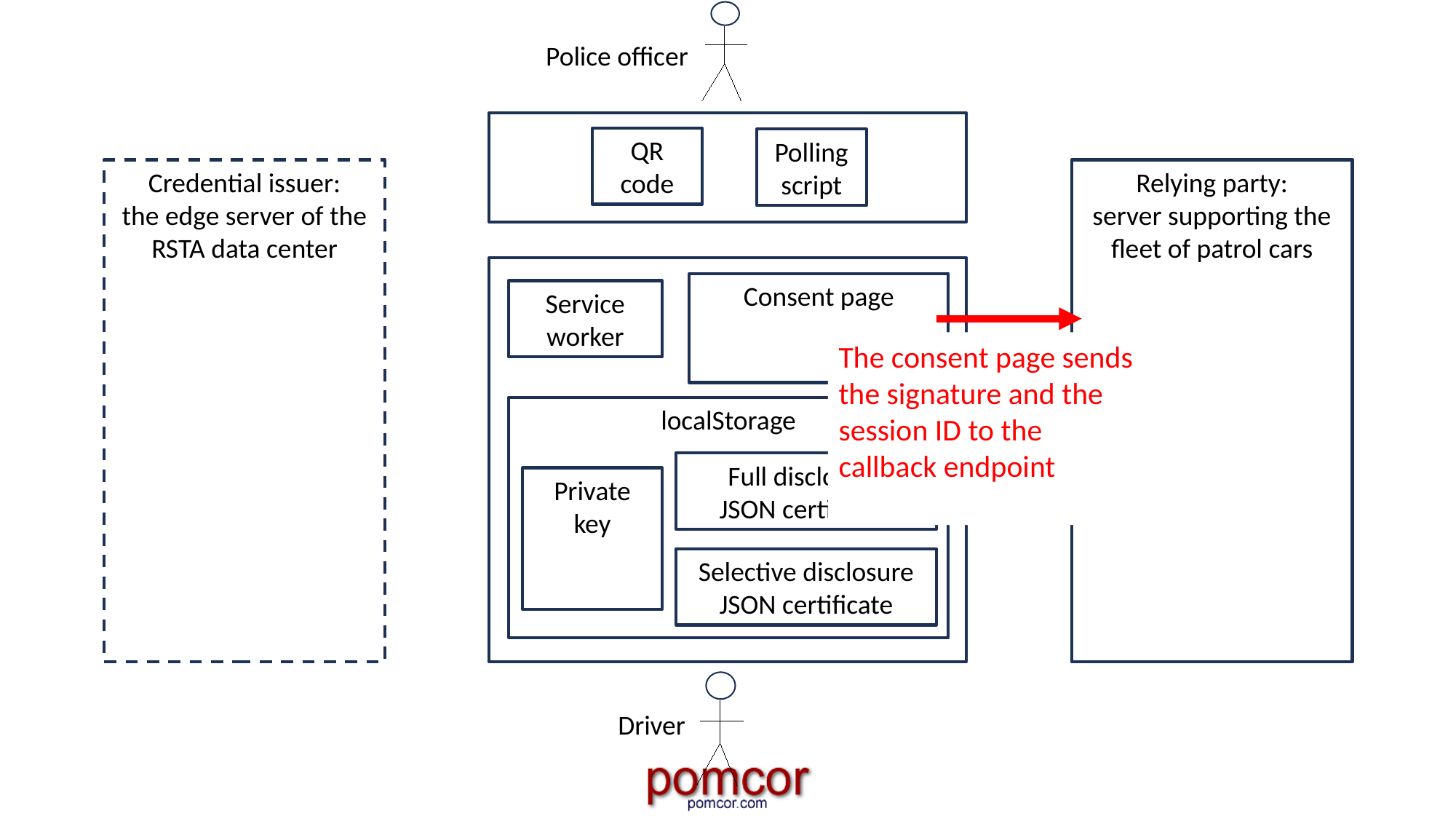

Police officer

QR code
Polling script
Credential issuer:
the edge server of the RSTA data center

Relying party:
server supporting the fleet of patrol cars

Consent page

Service
worker
The consent page sends the signature and the session ID to the callback endpoint

localStorage

Full disclosure
JSON certificate
Private key

Selective disclosure
JSON certificate

Driver